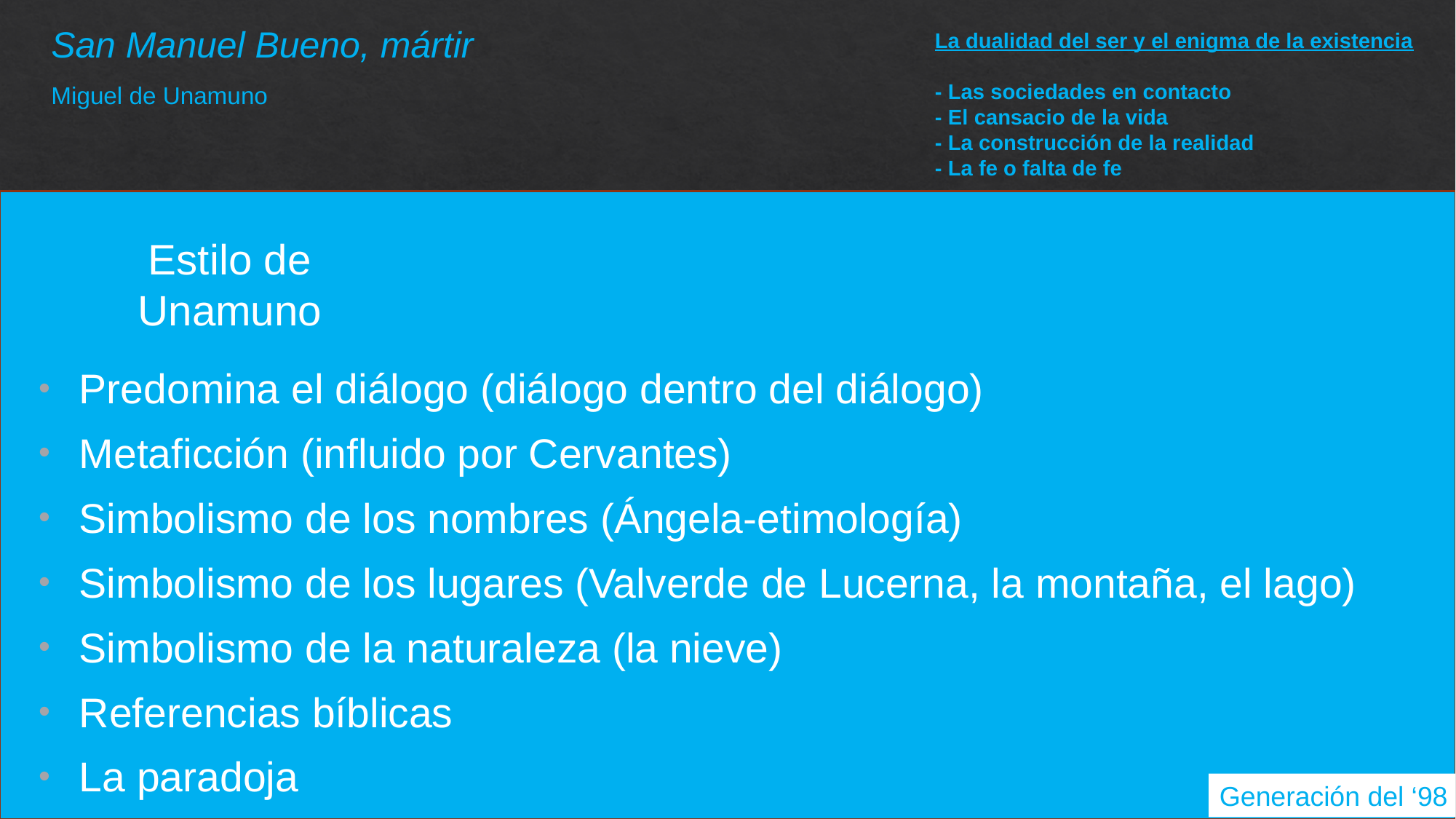

La dualidad del ser y el enigma de la existencia
- Las sociedades en contacto
- El cansacio de la vida
- La construcción de la realidad
- La fe o falta de fe
San Manuel Bueno, mártir
Miguel de Unamuno

Estilo de Unamuno
Predomina el diálogo (diálogo dentro del diálogo)
Metaficción (influido por Cervantes)
Simbolismo de los nombres (Ángela-etimología)
Simbolismo de los lugares (Valverde de Lucerna, la montaña, el lago)
Simbolismo de la naturaleza (la nieve)
Referencias bíblicas
La paradoja

Generación del ‘98